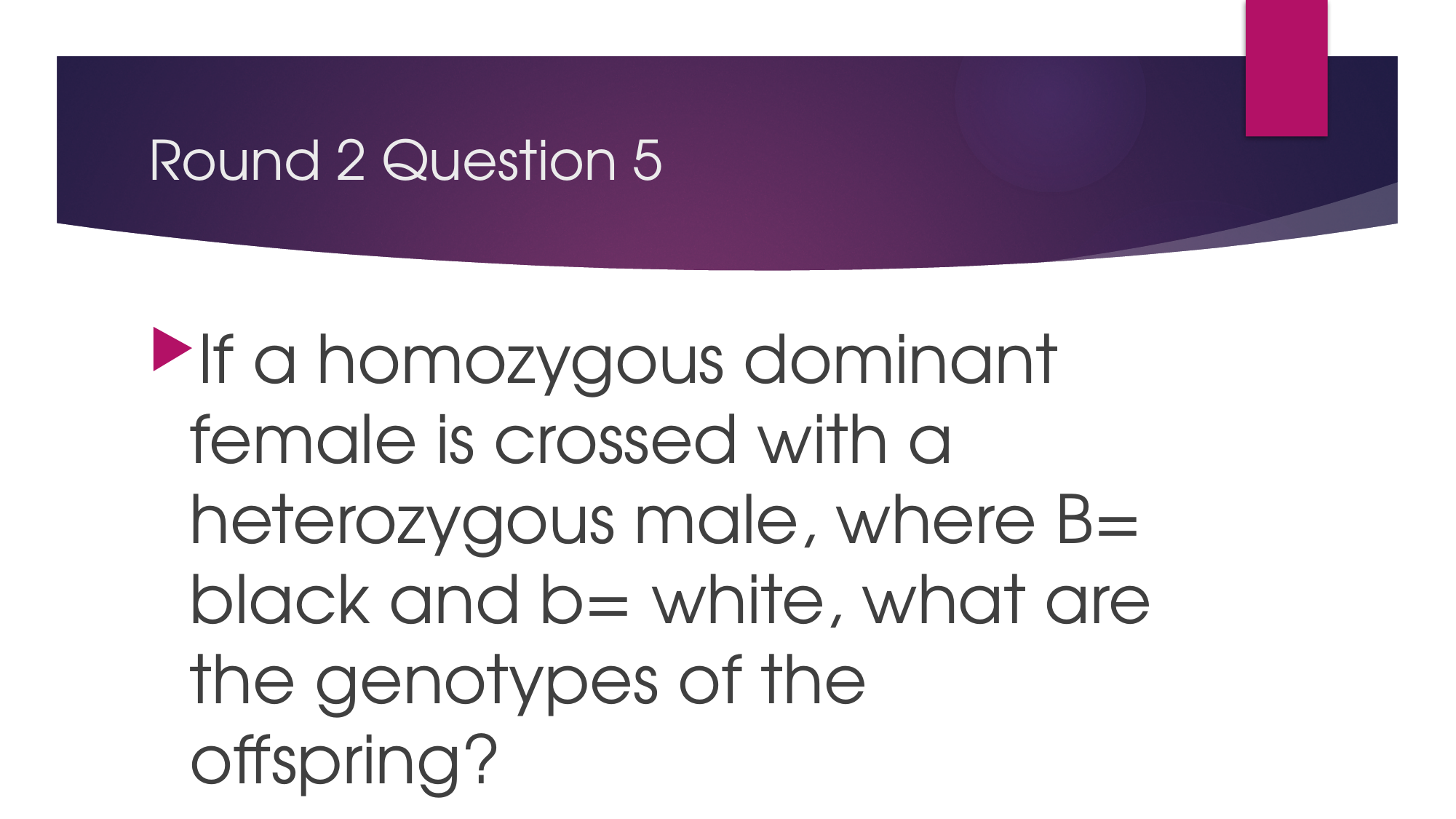

# Round 2 Question 5
If a homozygous dominant female is crossed with a heterozygous male, where B= black and b= white, what are the genotypes of the offspring?